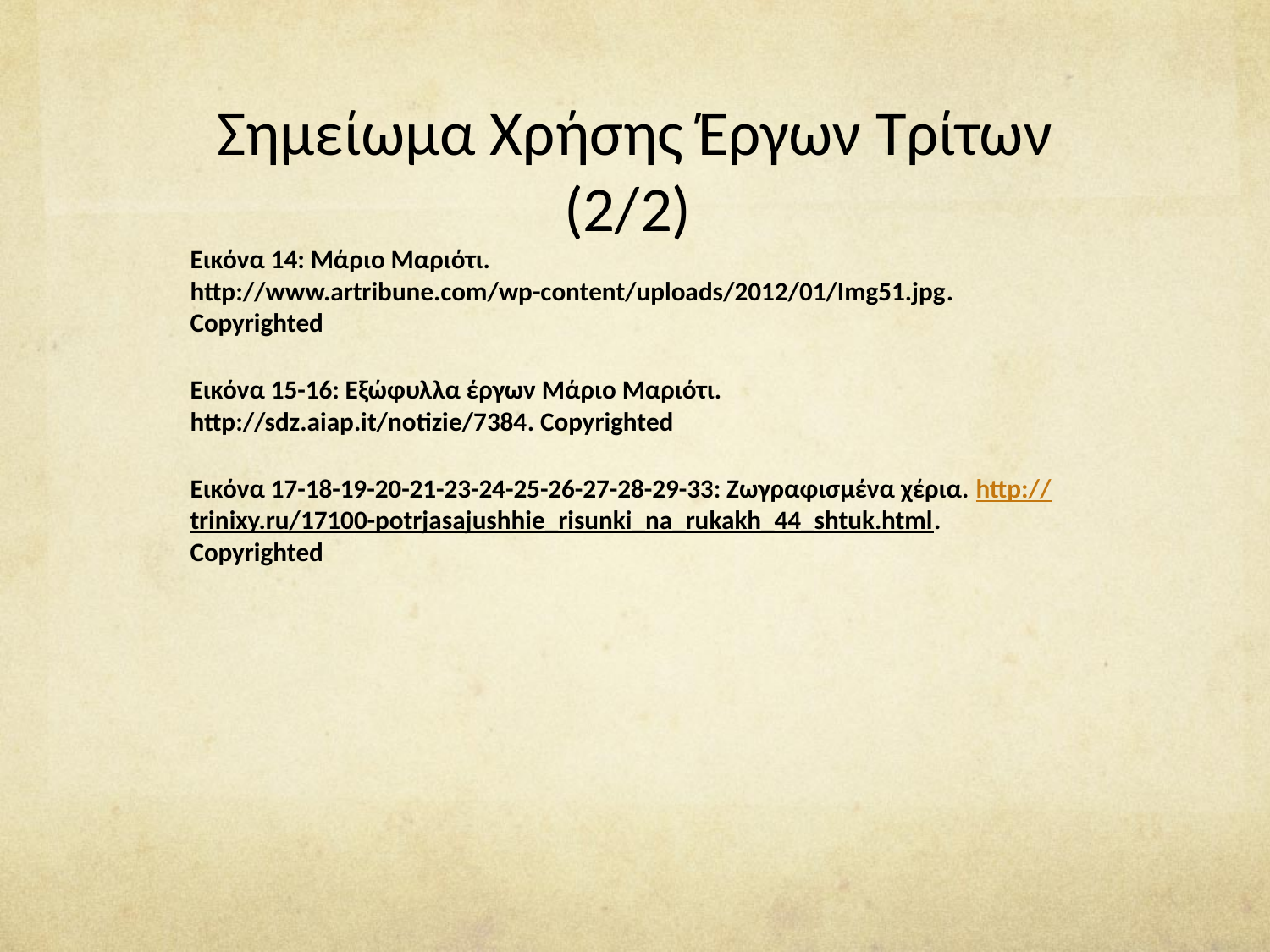

# Σημείωμα Χρήσης Έργων Τρίτων (2/2)
Εικόνα 14: Μάριο Μαριότι. http://www.artribune.com/wp-content/uploads/2012/01/Img51.jpg. Copyrighted
Εικόνα 15-16: Εξώφυλλα έργων Μάριο Μαριότι. http://sdz.aiap.it/notizie/7384. Copyrighted
Εικόνα 17-18-19-20-21-23-24-25-26-27-28-29-33: Ζωγραφισμένα χέρια. http://trinixy.ru/17100-potrjasajushhie_risunki_na_rukakh_44_shtuk.html. Copyrighted